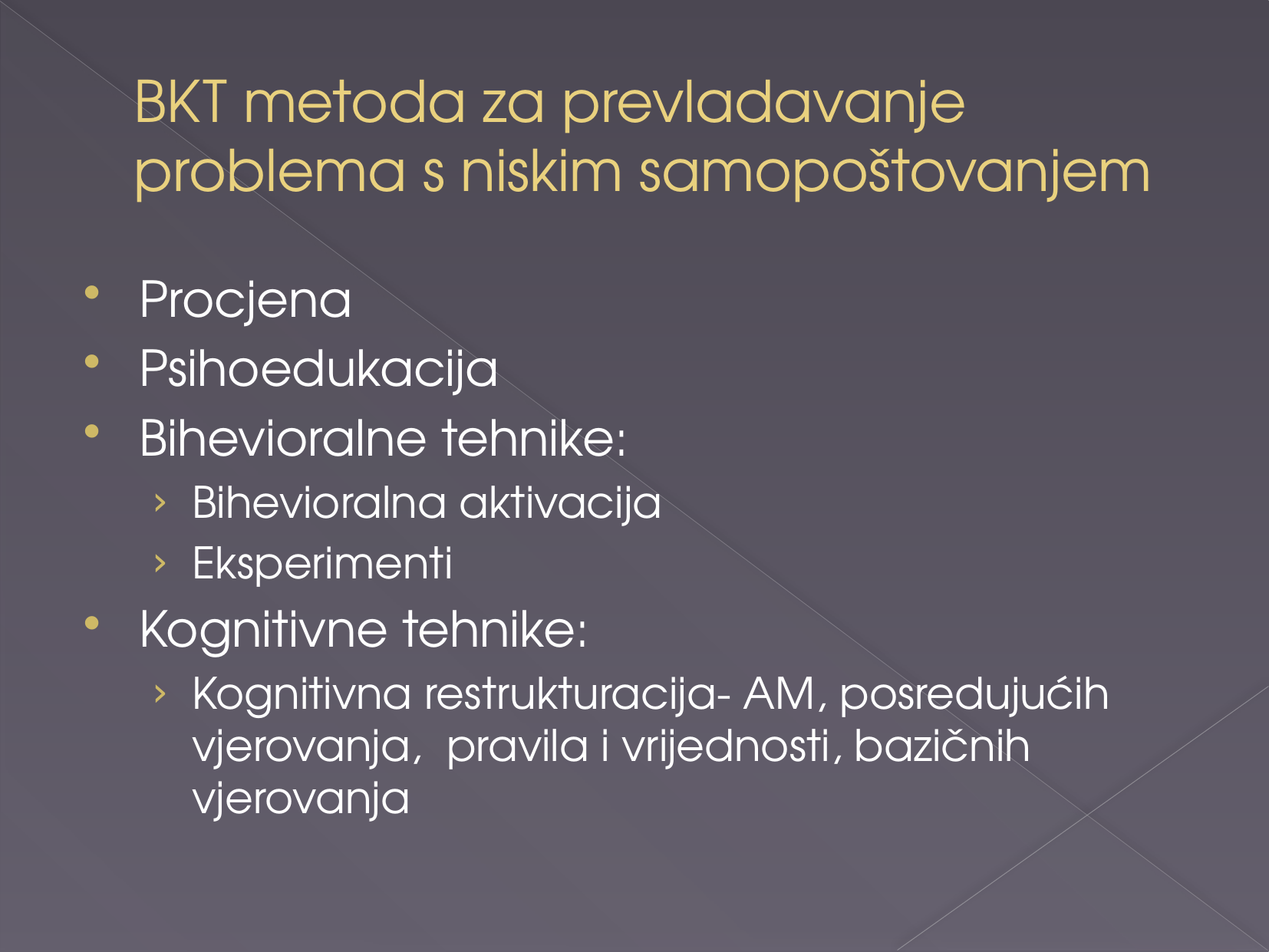

# BKT metoda za prevladavanje problema s niskim samopoštovanjem
Procjena
Psihoedukacija
Bihevioralne tehnike:
Bihevioralna aktivacija
Eksperimenti
Kognitivne tehnike:
Kognitivna restrukturacija- AM, posredujućih vjerovanja,  pravila i vrijednosti, bazičnih  vjerovanja